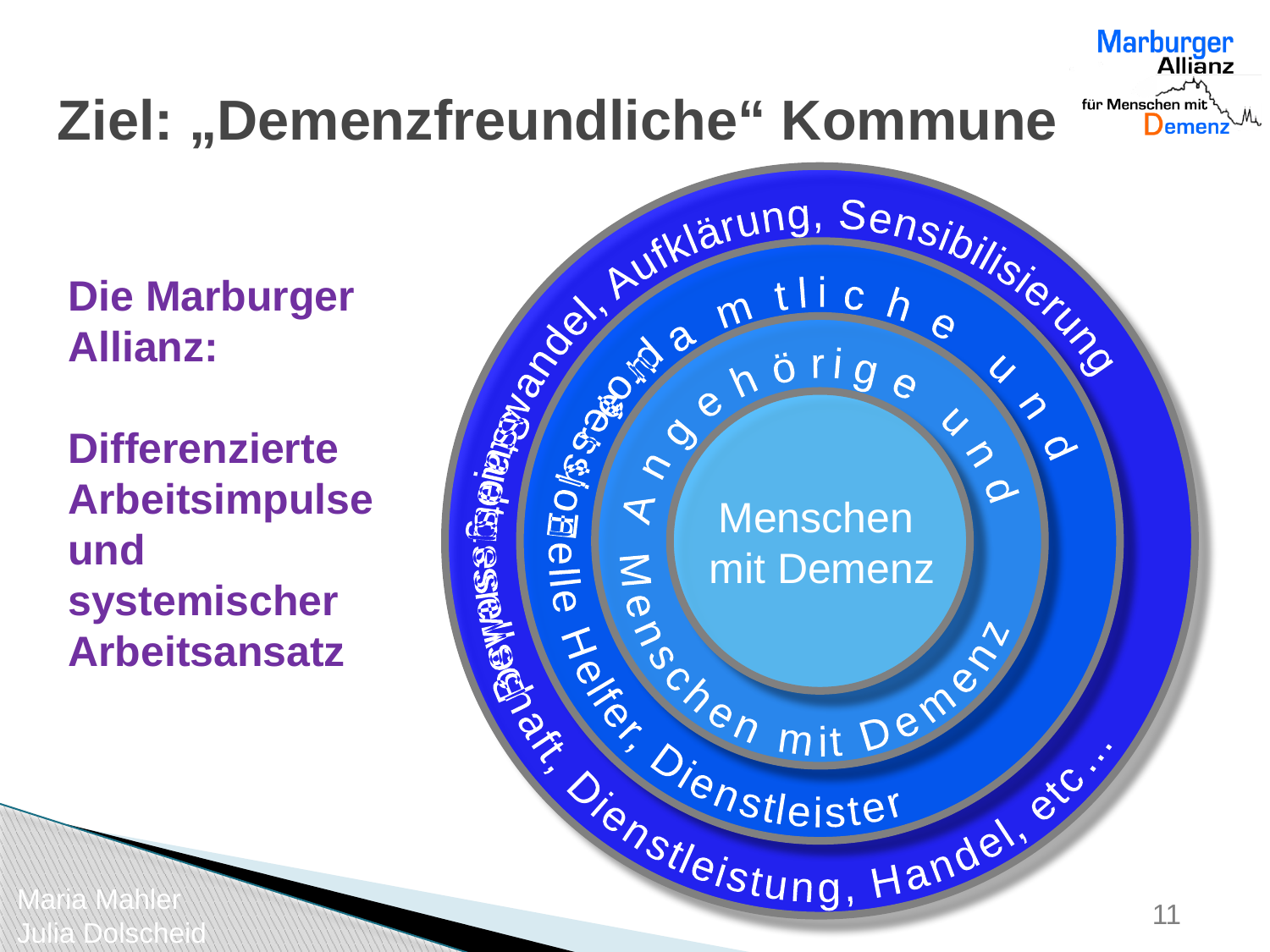

# Ziel: „Demenzfreundliche“ Kommune

      Bewusstseinswandel, Aufklärung, Sensibilisierung

       Stadtgesellschaft, Dienstleistung, Handel, etc…
      Ehrenamtliche und

       professionelle Helfer, Dienstleister
      Angehörige und

       Menschen mit Demenz
Menschen
mit Demenz
Die Marburger Allianz:

Differenzierte Arbeitsimpulse und systemischer Arbeitsansatz

11